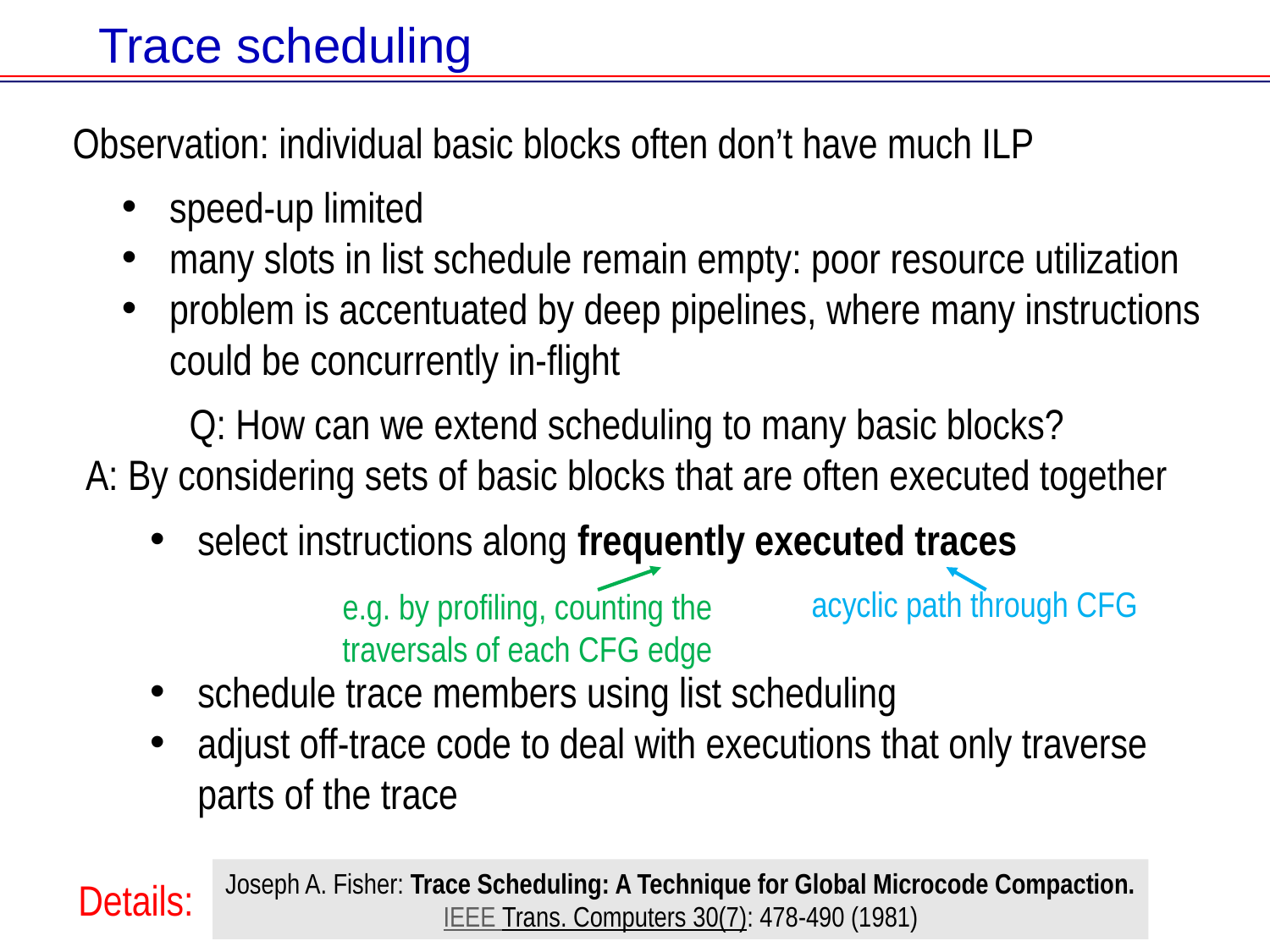

# Trace scheduling
Observation: individual basic blocks often don’t have much ILP
speed-up limited
many slots in list schedule remain empty: poor resource utilization
problem is accentuated by deep pipelines, where many instructions could be concurrently in-flight
Q: How can we extend scheduling to many basic blocks?
A: By considering sets of basic blocks that are often executed together
select instructions along frequently executed traces
schedule trace members using list scheduling
adjust off-trace code to deal with executions that only traverse parts of the trace
 acyclic path through CFG
e.g. by profiling, counting the traversals of each CFG edge
Joseph A. Fisher: Trace Scheduling: A Technique for Global Microcode Compaction.
IEEE Trans. Computers 30(7): 478-490 (1981)
Details: